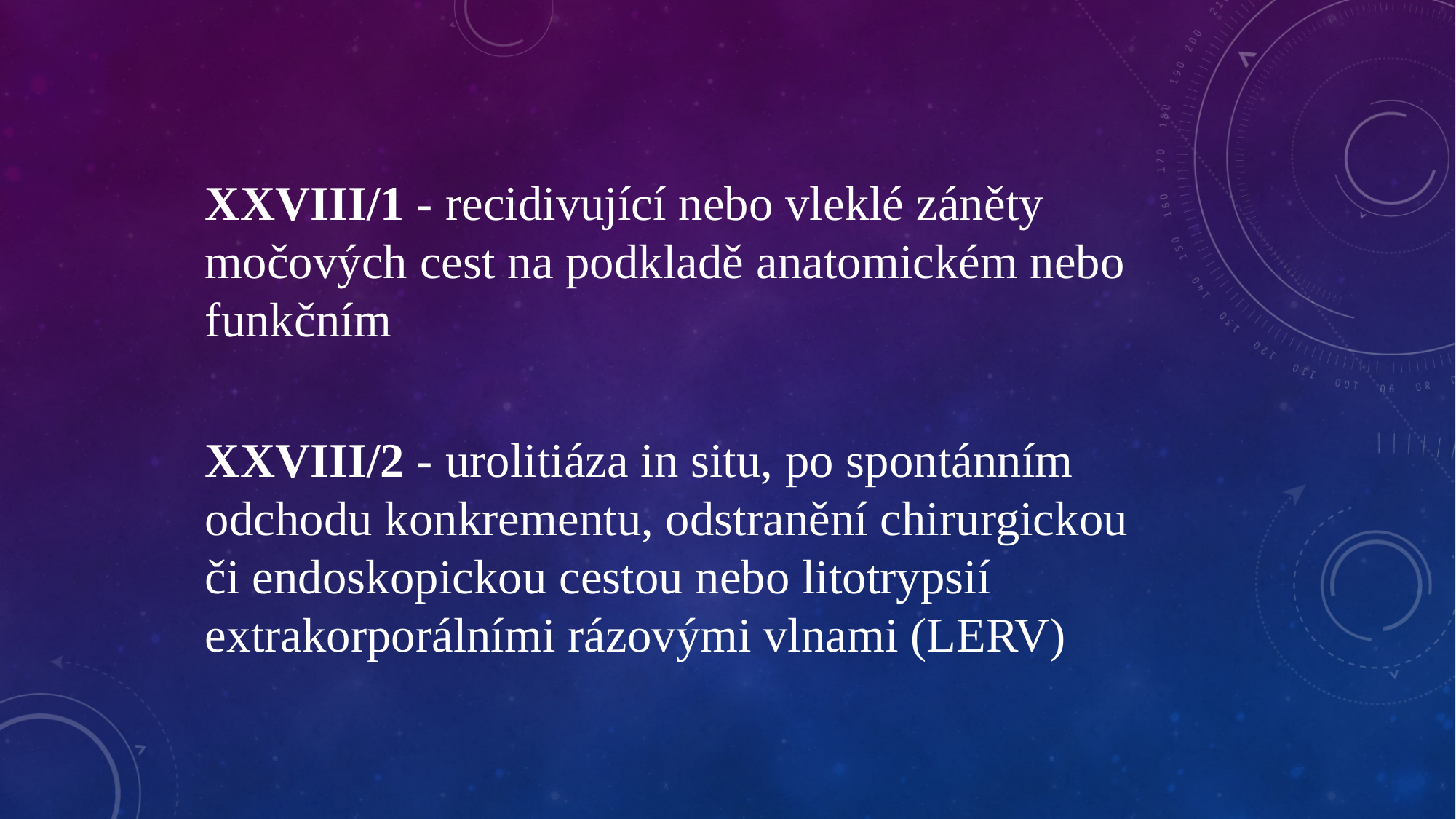

XXVIII/1 - recidivující nebo vleklé záněty močových cest na podkladě anatomickém nebo funkčním

XXVIII/2 - urolitiáza in situ, po spontánním odchodu konkrementu, odstranění chirurgickou či endoskopickou cestou nebo litotrypsií extrakorporálními rázovými vlnami (LERV)